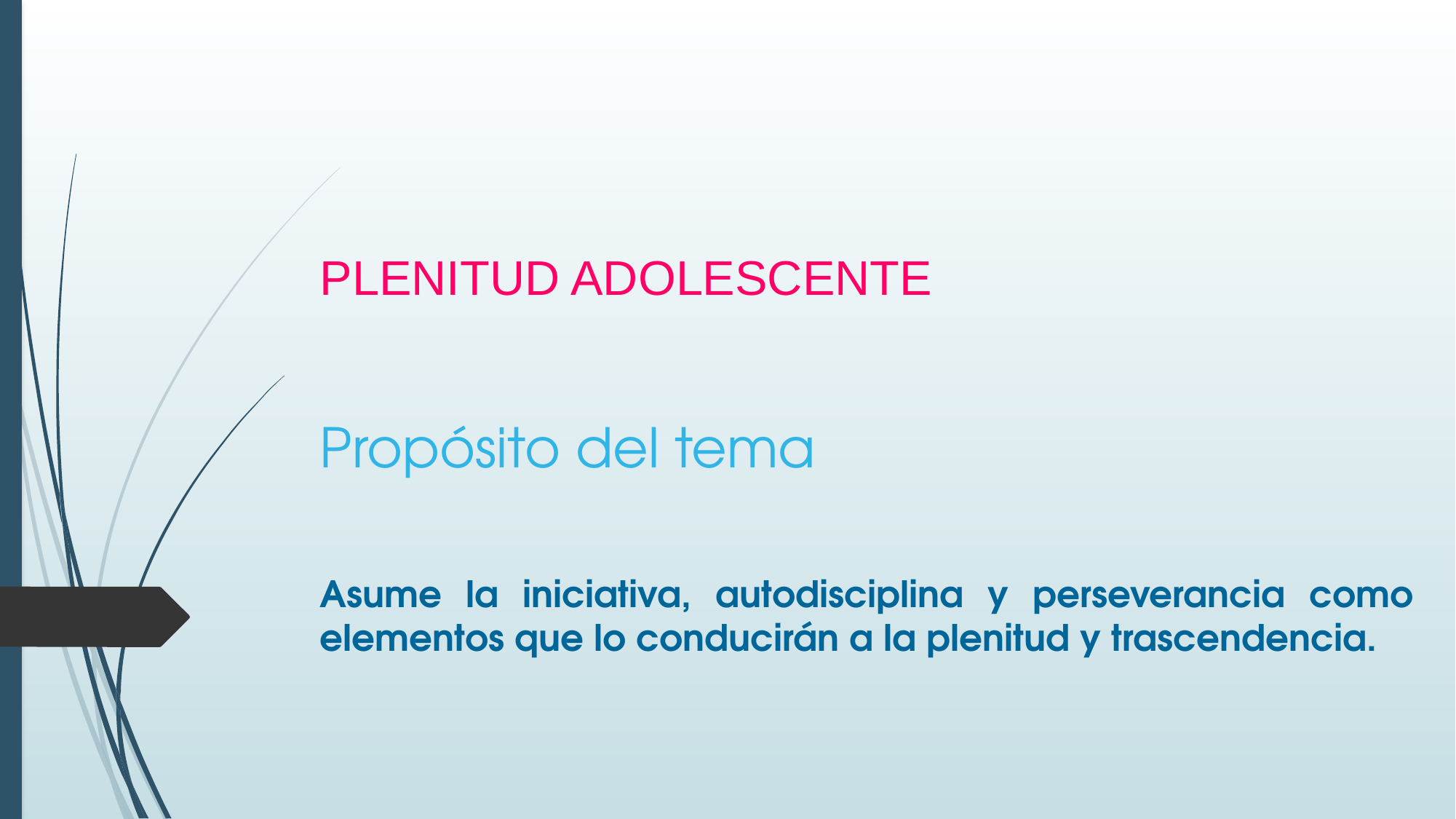

# PLENITUD ADOLESCENTE
Propósito del tema

Asume la iniciativa, autodisciplina y perseverancia como elementos que lo conducirán a la plenitud y trascendencia.